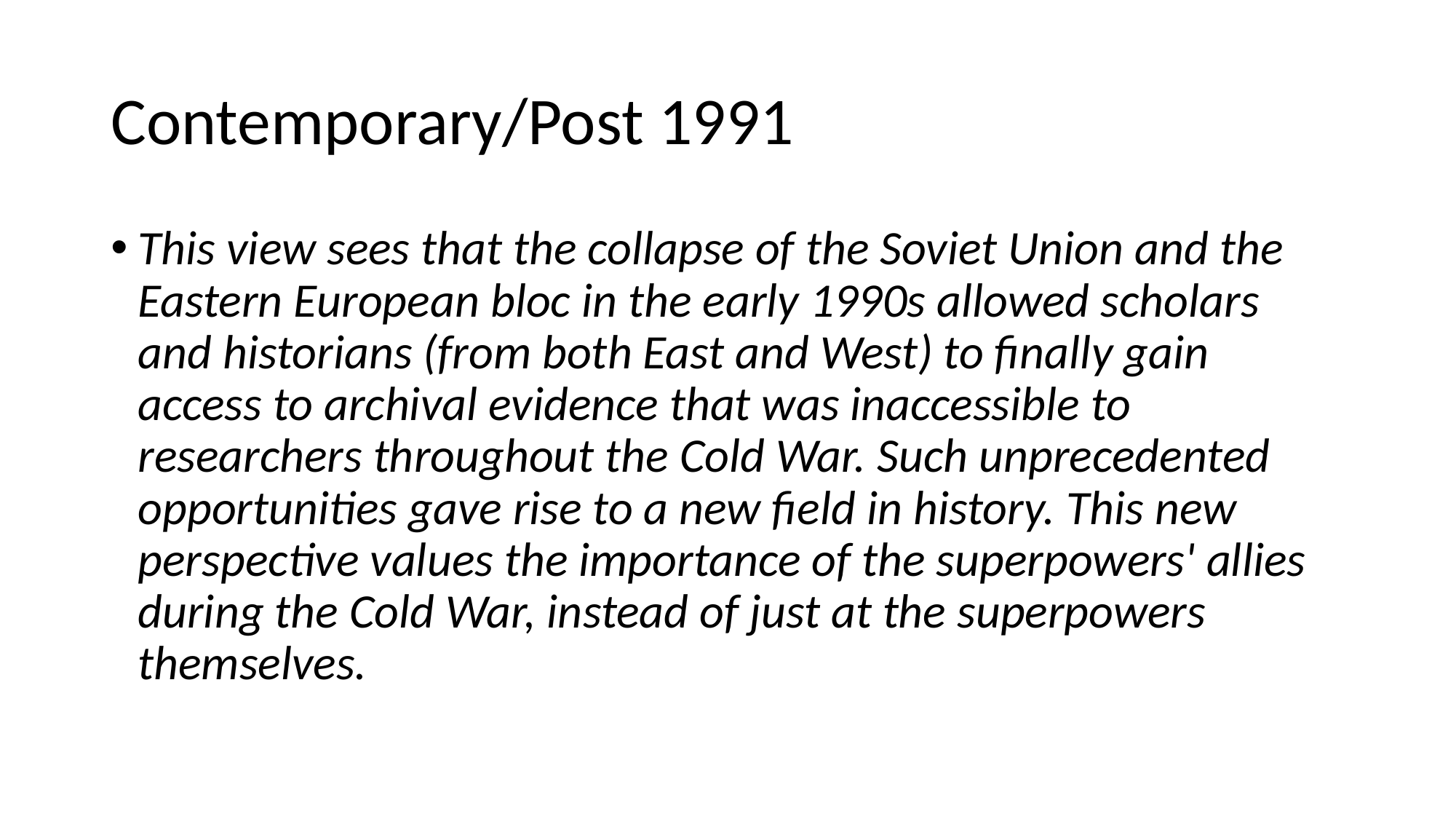

# Contemporary/Post 1991
This view sees that the collapse of the Soviet Union and the Eastern European bloc in the early 1990s allowed scholars and historians (from both East and West) to finally gain access to archival evidence that was inaccessible to researchers throughout the Cold War. Such unprecedented opportunities gave rise to a new field in history. This new perspective values the importance of the superpowers' allies during the Cold War, instead of just at the superpowers themselves.